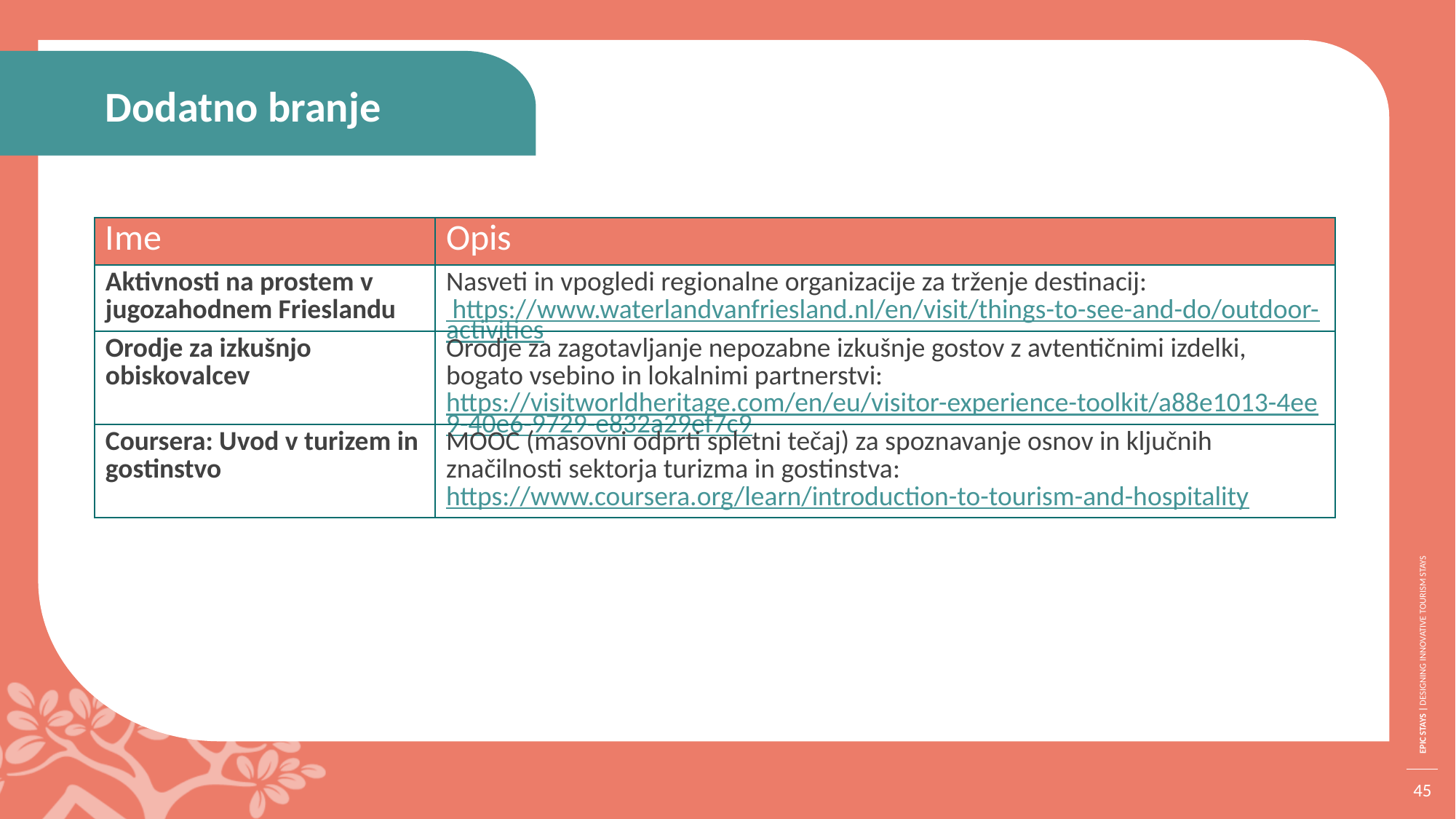

Dodatno branje
| Ime | Opis |
| --- | --- |
| Aktivnosti na prostem v jugozahodnem Frieslandu | Nasveti in vpogledi regionalne organizacije za trženje destinacij: https://www.waterlandvanfriesland.nl/en/visit/things-to-see-and-do/outdoor-activities |
| Orodje za izkušnjo obiskovalcev | Orodje za zagotavljanje nepozabne izkušnje gostov z avtentičnimi izdelki, bogato vsebino in lokalnimi partnerstvi: https://visitworldheritage.com/en/eu/visitor-experience-toolkit/a88e1013-4ee9-40e6-9729-e832a29ef7c9 |
| Coursera: Uvod v turizem in gostinstvo | MOOC (masovni odprti spletni tečaj) za spoznavanje osnov in ključnih značilnosti sektorja turizma in gostinstva: https://www.coursera.org/learn/introduction-to-tourism-and-hospitality |
45